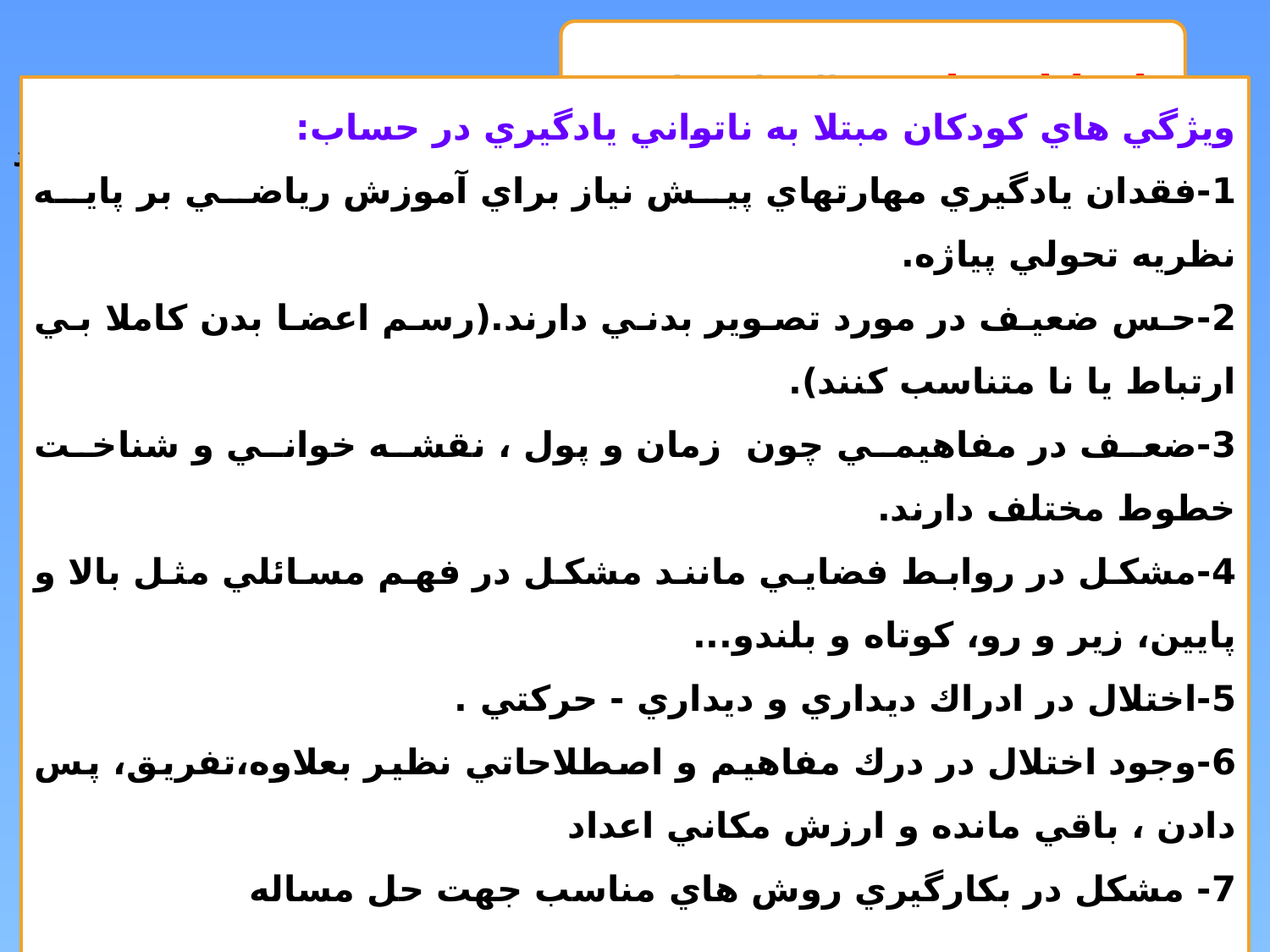

اختلال ریاضیdycalculia
اصطلاح دیس کالکولیا (نارسايي حساب )به ناتواني شديدي در يادگيري و كاربرد مفاهيم رياضي اطلاق  مي شود.
ويژگي هاي كودكان مبتلا به ناتواني يادگيري در حساب:
1-فقدان يادگيري مهارتهاي پيش نياز براي آموزش رياضي بر پايه نظريه تحولي پياژه.
2-حس ضعيف در مورد تصوير بدني دارند.(رسم اعضا بدن كاملا بي ارتباط يا نا متناسب كنند).
3-ضعف در مفاهيمي چون  زمان و پول ، نقشه خواني و شناخت خطوط مختلف دارند.
4-مشكل در روابط فضايي مانند مشكل در فهم مسائلي مثل بالا و پايين، زير و رو، كوتاه و بلندو...
5-اختلال در ادراك ديداري و ديداري - حركتي .
6-وجود اختلال در درك مفاهيم و اصطلاحاتي نظير بعلاوه،تفريق، پس دادن ، باقي مانده و ارزش مكاني اعداد
7- مشكل در بكارگيري روش هاي مناسب جهت حل مساله